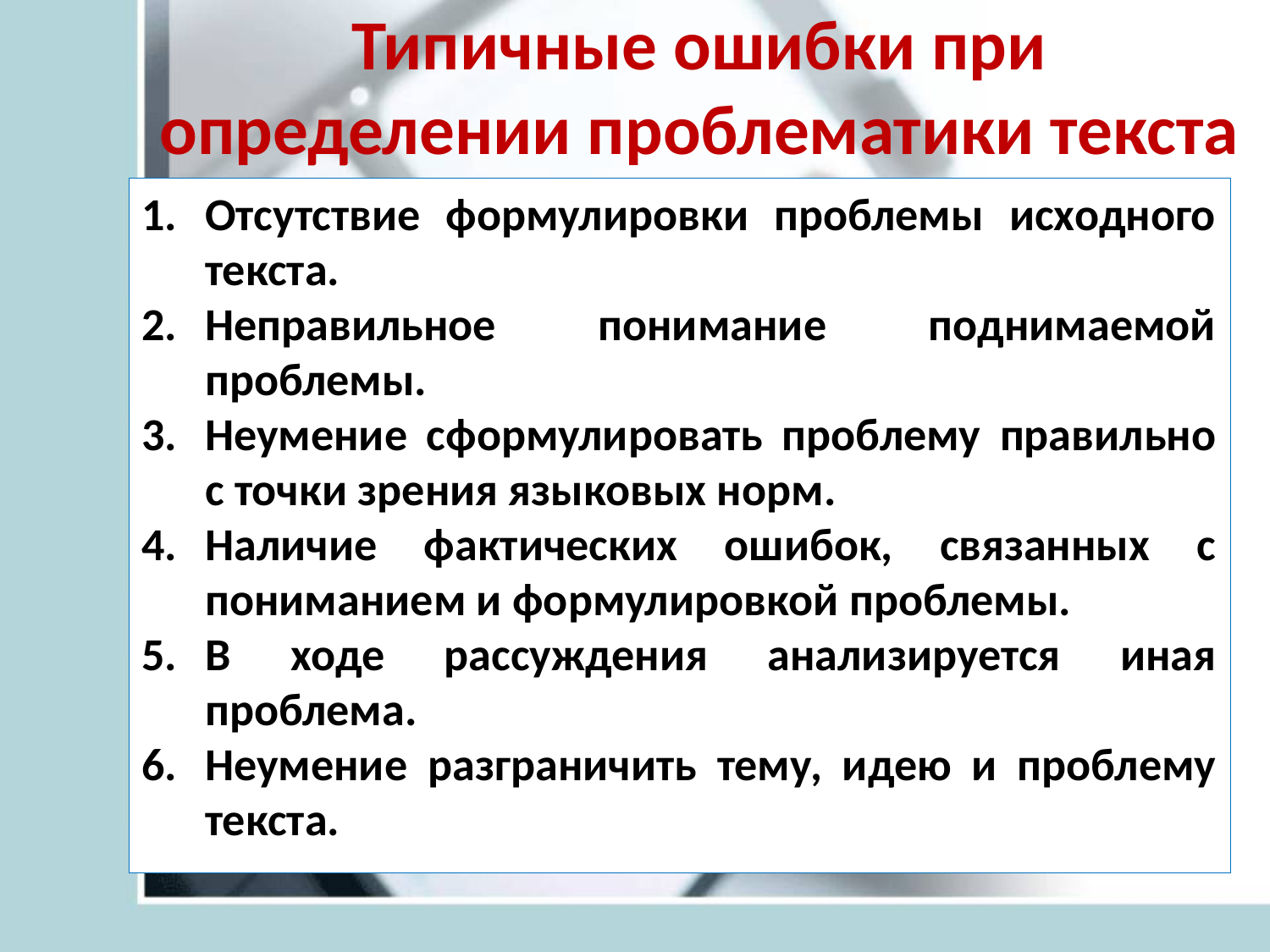

# Типичные ошибки при определении проблематики текста
Отсутствие формулировки проблемы исходного текста.
Неправильное понимание поднимаемой проблемы.
Неумение сформулировать проблему правильно с точки зрения языковых норм.
Наличие фактических ошибок, связанных с пониманием и формулировкой проблемы.
В ходе рассуждения анализируется иная проблема.
Неумение разграничить тему, идею и проблему текста.